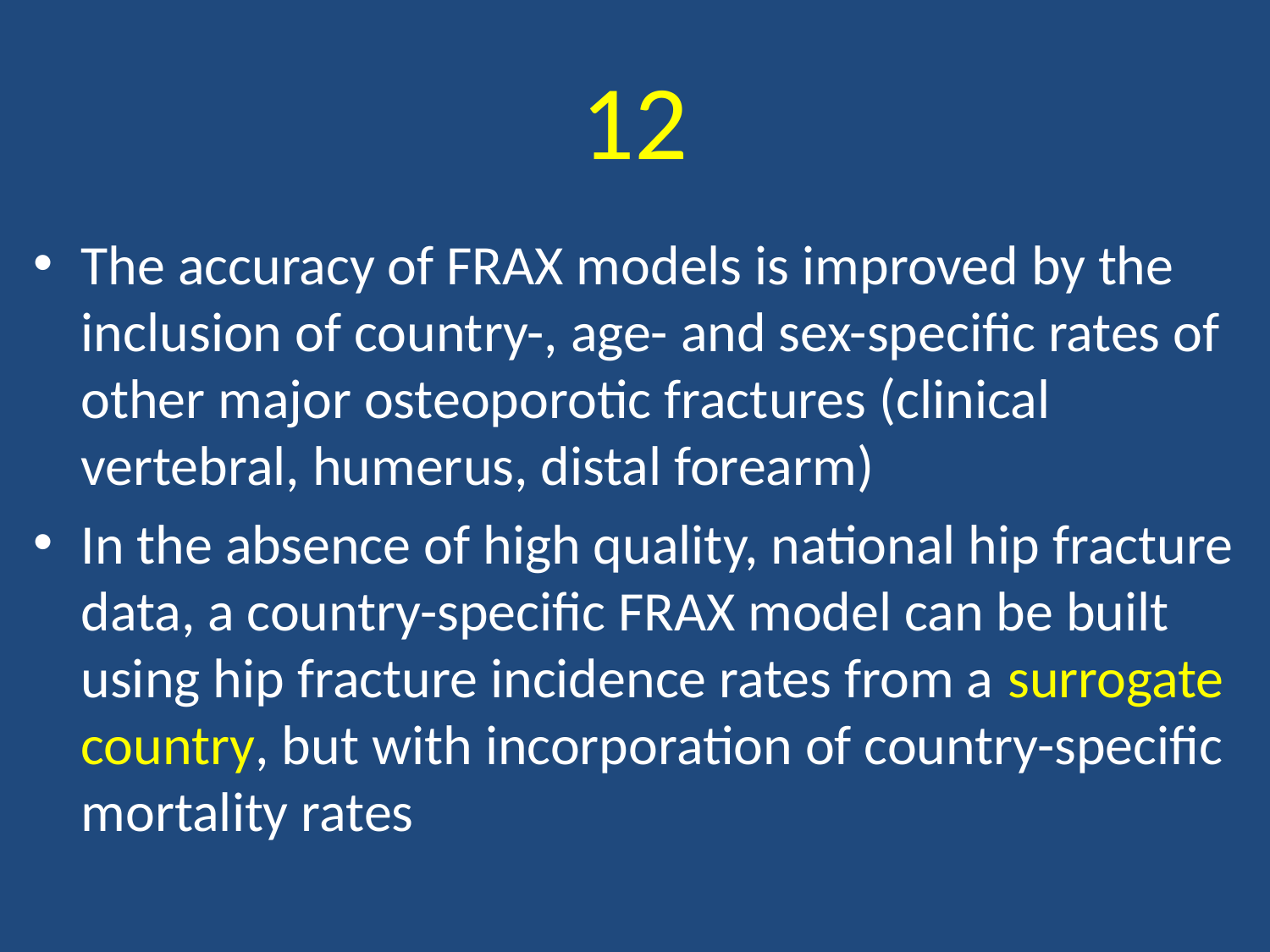

# 12
The accuracy of FRAX models is improved by the inclusion of country-, age- and sex-specific rates of other major osteoporotic fractures (clinical vertebral, humerus, distal forearm)
In the absence of high quality, national hip fracture data, a country-specific FRAX model can be built using hip fracture incidence rates from a surrogate country, but with incorporation of country-specific mortality rates